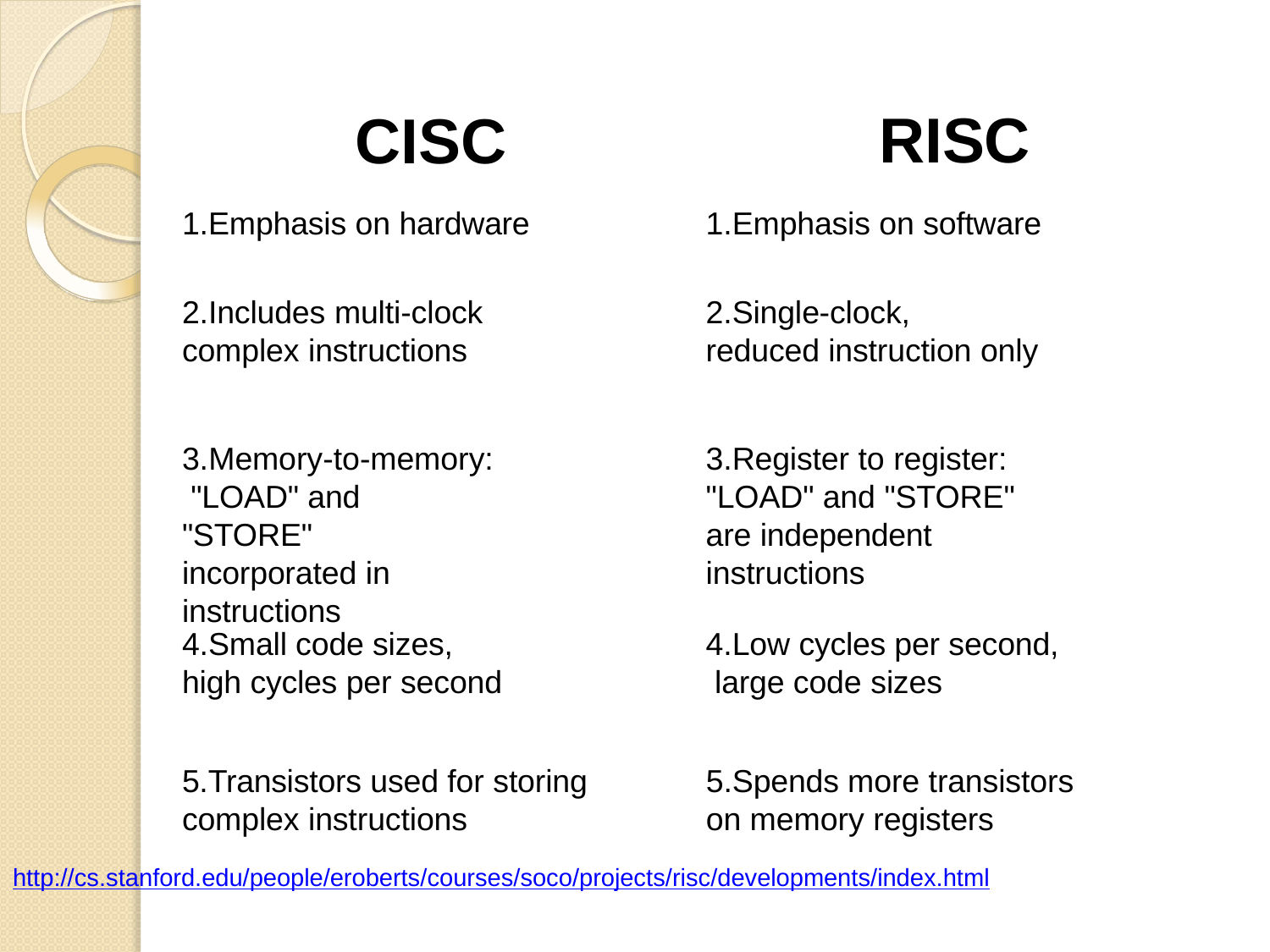

# CISC
RISC
1.Emphasis on software
1.Emphasis on hardware
2.Includes multi-clock
complex instructions
2.Single-clock,
reduced instruction only
3.Memory-to-memory:  "LOAD" and "STORE"
incorporated in instructions
3.Register to register:  "LOAD" and "STORE"
are independent instructions
4.Small code sizes,  high cycles per second
4.Low cycles per second,  large code sizes
5.Transistors used for storing
complex instructions
5.Spends more transistors
on memory registers
http://cs.stanford.edu/people/eroberts/courses/soco/projects/risc/developments/index.html